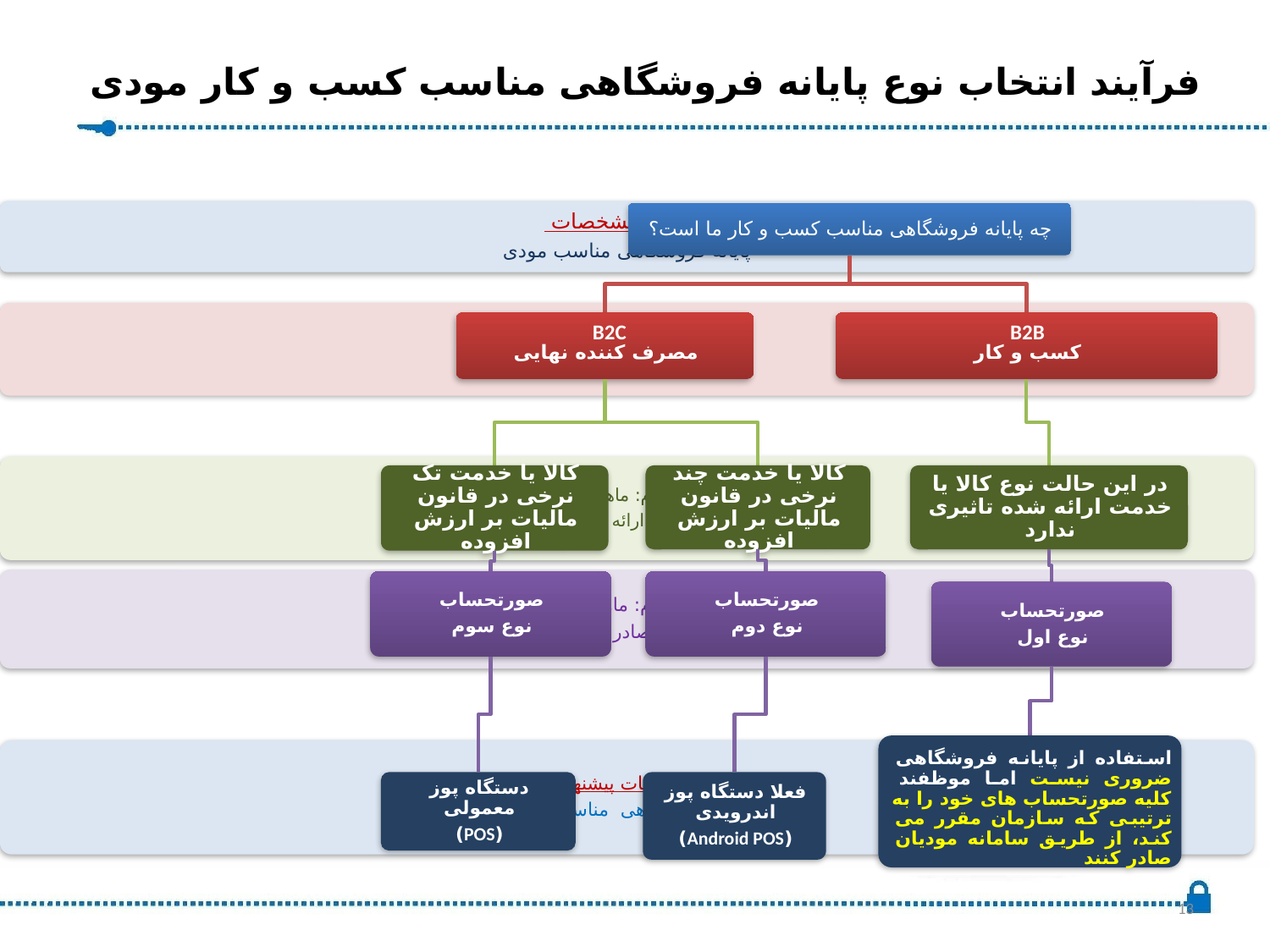

فرآیند انتخاب نوع پایانه فروشگاهی مناسب کسب و کار مودی
حداقل  مشخصات
پایانه فروشگاهی مناسب مودی
حداقل مشخصات پیشنهادی جهت
پایانه فروشگاهی  مناسب مودی
سوال دوم: ماهیت و نوع
کالا و خدمات ارائه شده چیست؟
سوال اول: ماهیت و نوع
 خریدارهای کسب و کار چیست؟
سوال سوم: ماهیت و نوع
صورتحساب صادر شده چیست؟
چه پایانه فروشگاهی مناسب کسب و کار ما است؟
B2C
مصرف کننده نهایی
کالا یا خدمت تک نرخی در قانون مالیات بر ارزش افزوده
صورتحساب
نوع سوم
دستگاه پوز معمولی
(POS)
کالا یا خدمت چند نرخی در قانون مالیات بر ارزش افزوده
صورتحساب
نوع دوم
فعلا دستگاه پوز اندرویدی
(Android POS)
B2B
کسب و کار
در این حالت نوع کالا یا خدمت ارائه شده تاثیری ندارد
صورتحساب
نوع اول
استفاده از پایانه فروشگاهی ضروری نیست اما موظفند کلیه صورتحساب های خود را به ترتیبی که سازمان مقرر می کند، از طریق سامانه مودیان صادر کنند
13